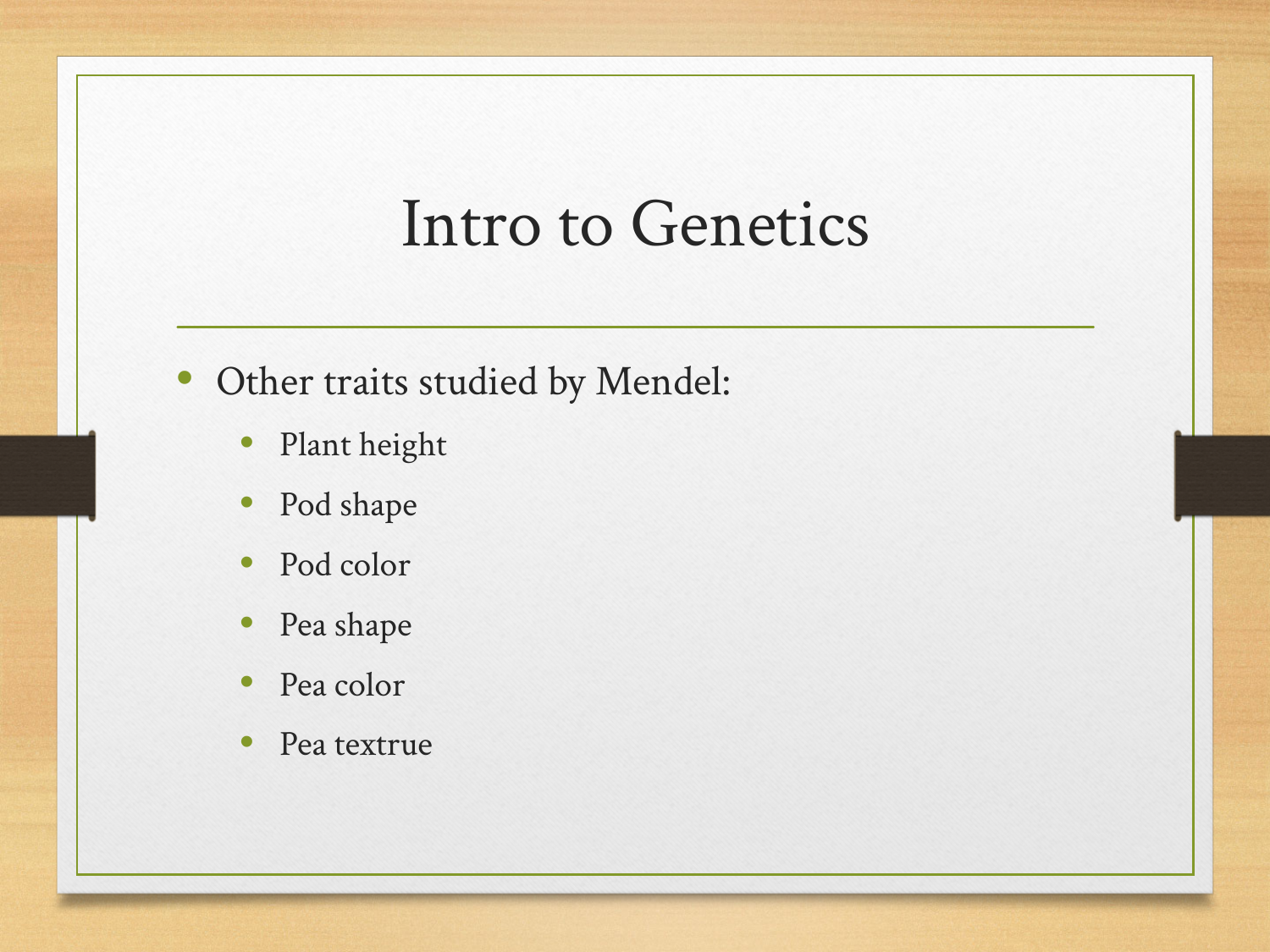

# Intro to Genetics
Other traits studied by Mendel:
Plant height
Pod shape
Pod color
Pea shape
Pea color
Pea textrue